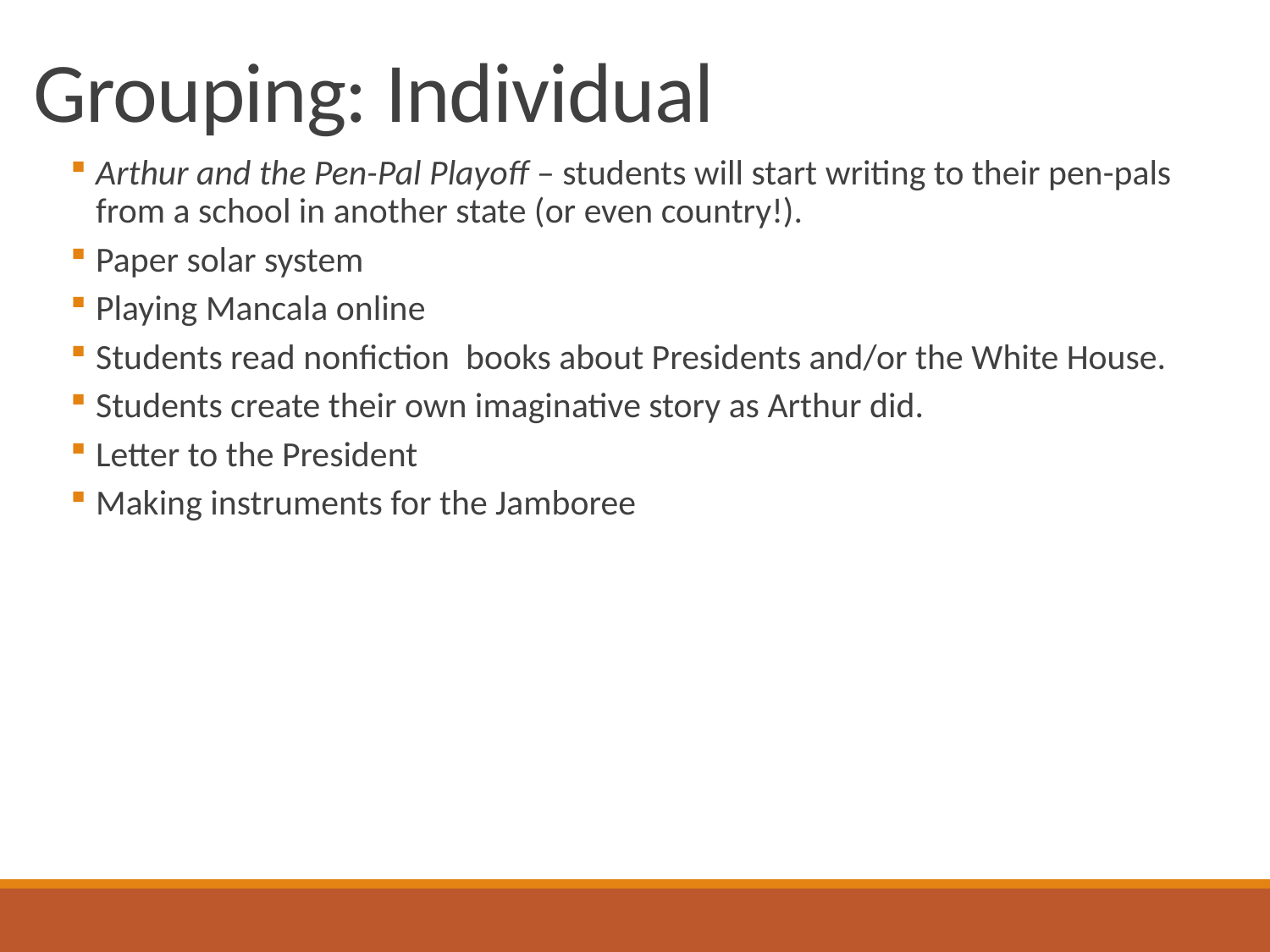

# Grouping: Individual
Arthur and the Pen-Pal Playoff – students will start writing to their pen-pals from a school in another state (or even country!).
Paper solar system
Playing Mancala online
Students read nonfiction  books about Presidents and/or the White House.
Students create their own imaginative story as Arthur did.
Letter to the President
Making instruments for the Jamboree